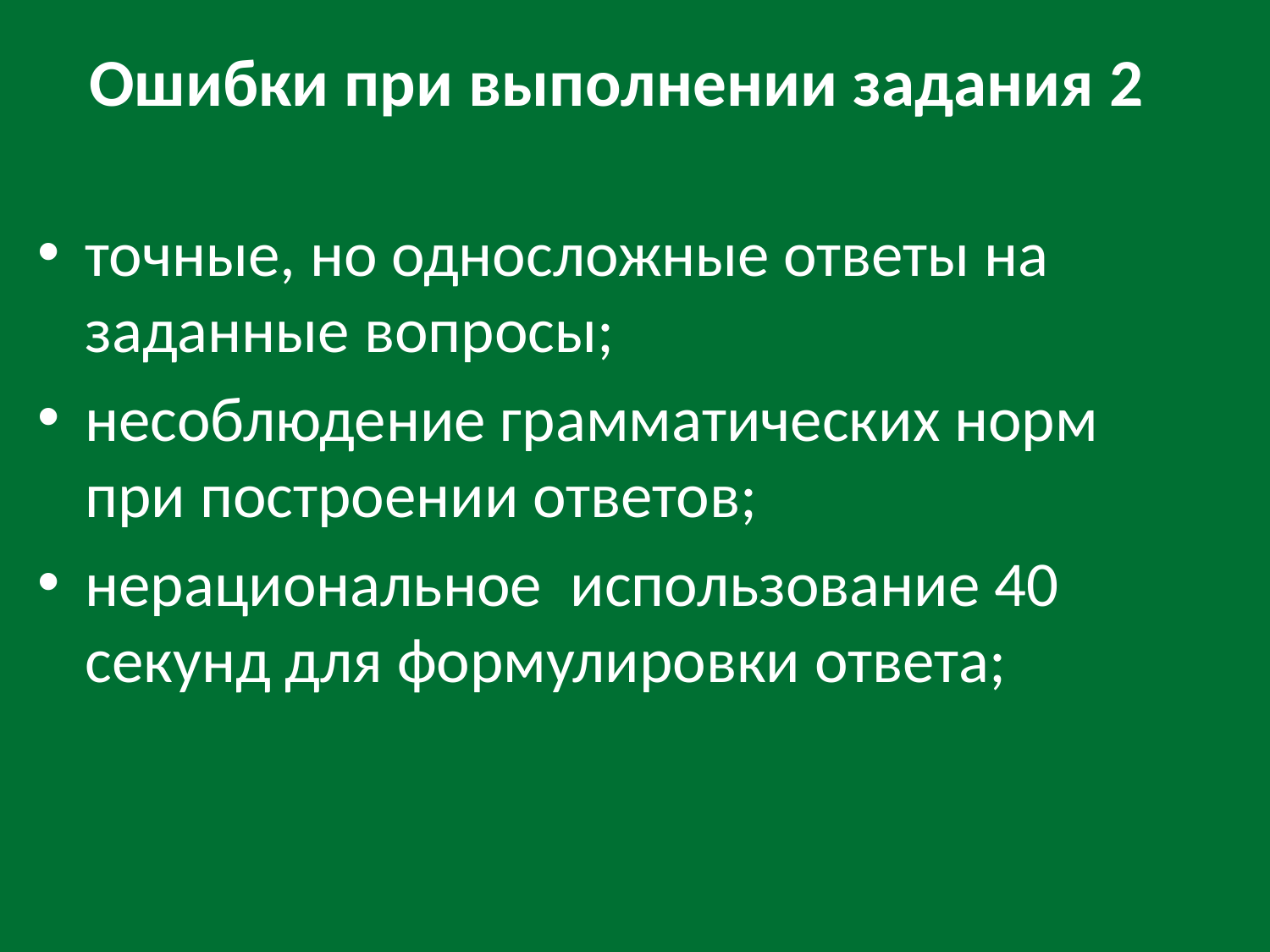

# Ошибки при выполнении задания 2
точные, но односложные ответы на заданные вопросы;
несоблюдение грамматических норм при построении ответов;
нерациональное  использование 40 секунд для формулировки ответа;